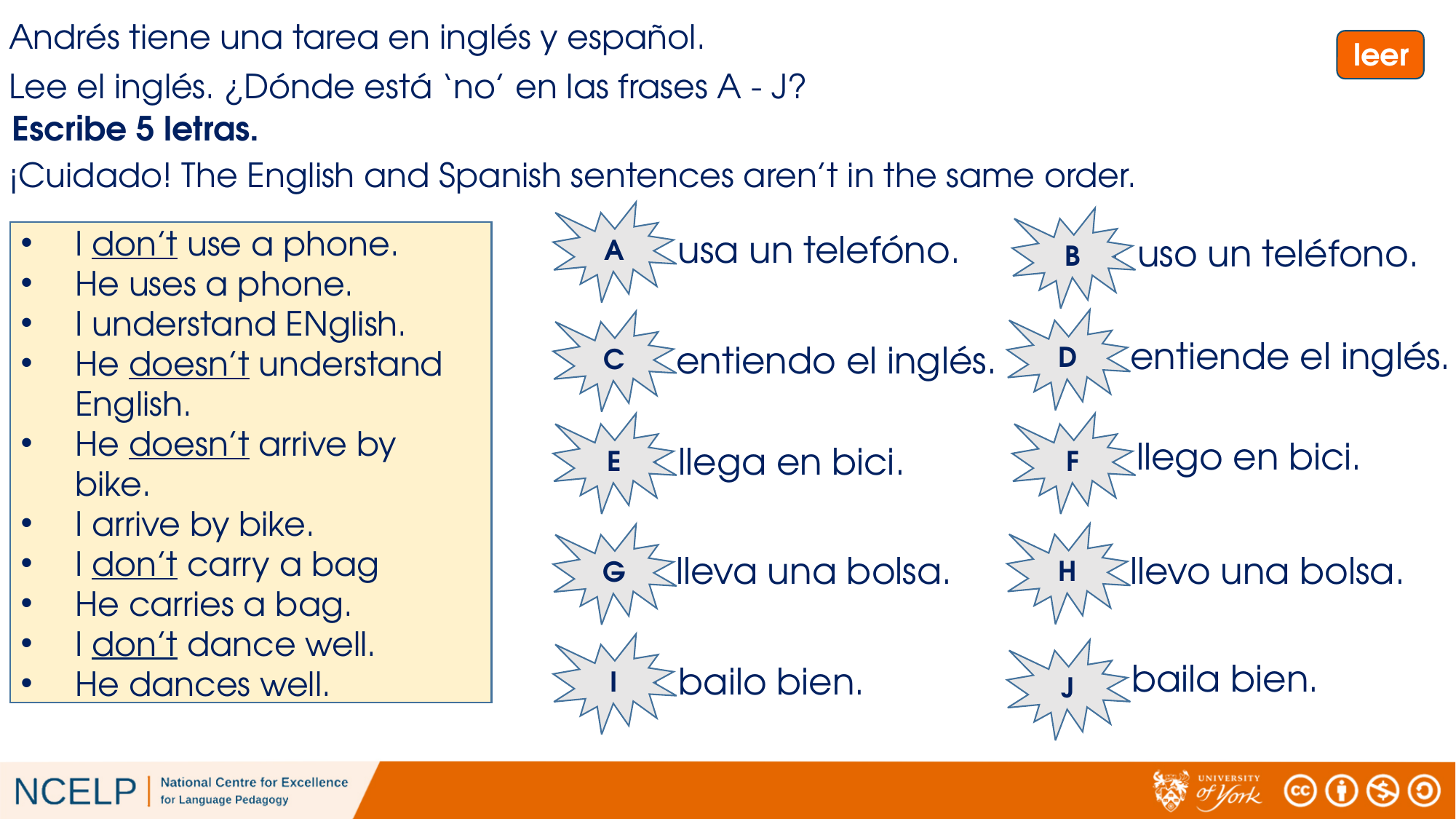

# leer
Andrés tiene una tarea en inglés y español.

Lee el inglés. ¿Dónde está ‘no’ en las frases A - J?
Escribe 5 letras.
¡Cuidado! The English and Spanish sentences aren’t in the same order.
A
B
usa un telefóno.
I don’t use a phone.
He uses a phone.
I understand ENglish.
He doesn’t understand English.
He doesn’t arrive by bike.
I arrive by bike.
I don’t carry a bag
He carries a bag.
I don’t dance well.
He dances well.
No  uso un teléfono.
D
C
No   entiende el inglés.
entiendo el inglés.
E
F
 llego en bici.
No  llega en bici.
H
G
lleva una bolsa.
No   llevo una bolsa.
I
J
 baila bien.
No  bailo bien.